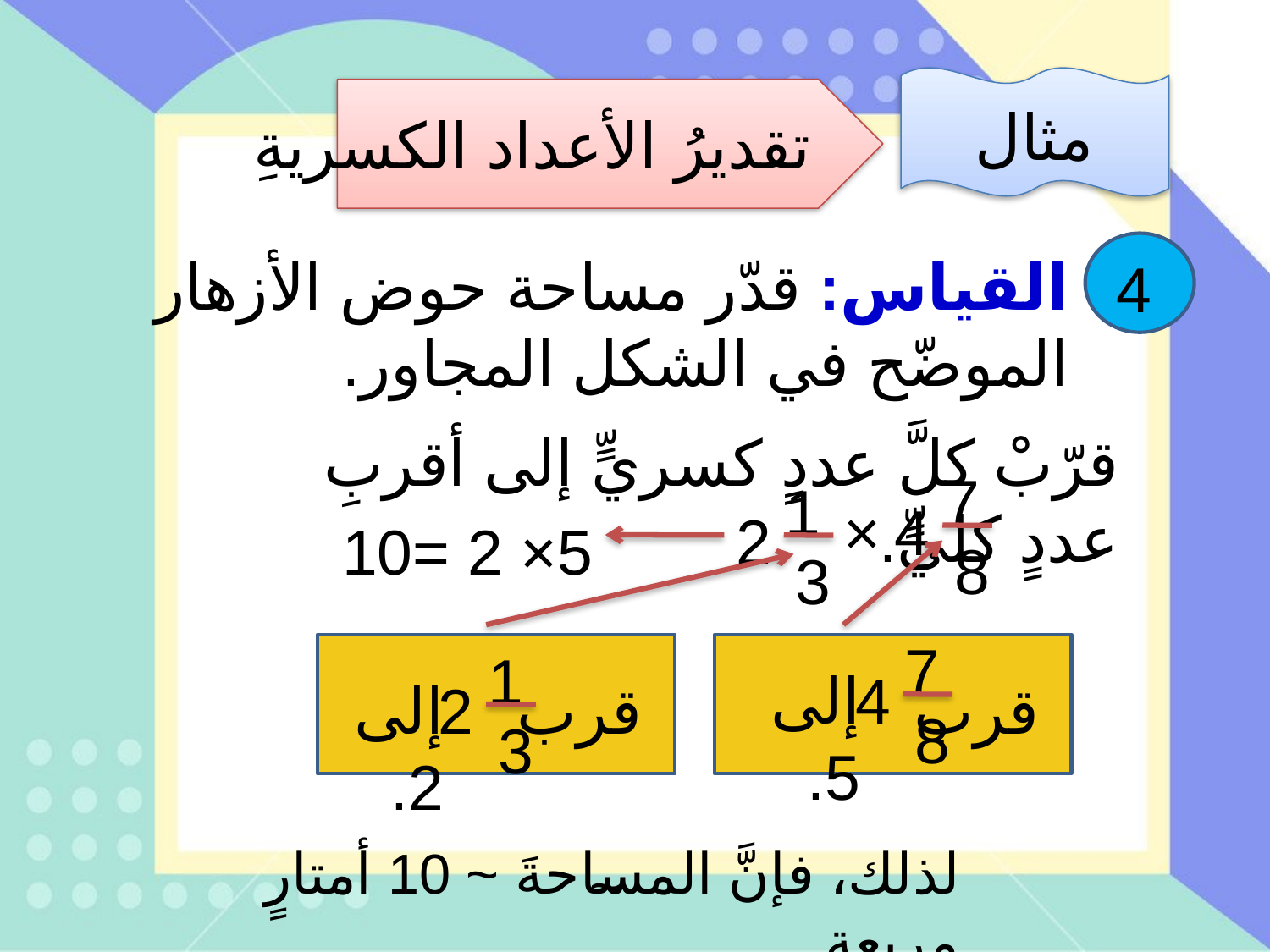

مثال
تقديرُ الأعداد الكسريةِ

4
القياس: قدّر مساحة حوض الأزهار الموضّح في الشكل المجاور.
قرّبْ كلَّ عددٍ كسريٍّ إلى أقربِ عددٍ كليٍّ.
7
8
4
×
1
3
2
5× 2 =10
7
8
4
1
3
2

قرب
قرب
إلى 5.
إلى 2.
لذلك، فإنَّ المساحةَ ~ 10 أمتارٍ مربعةٍ.
~